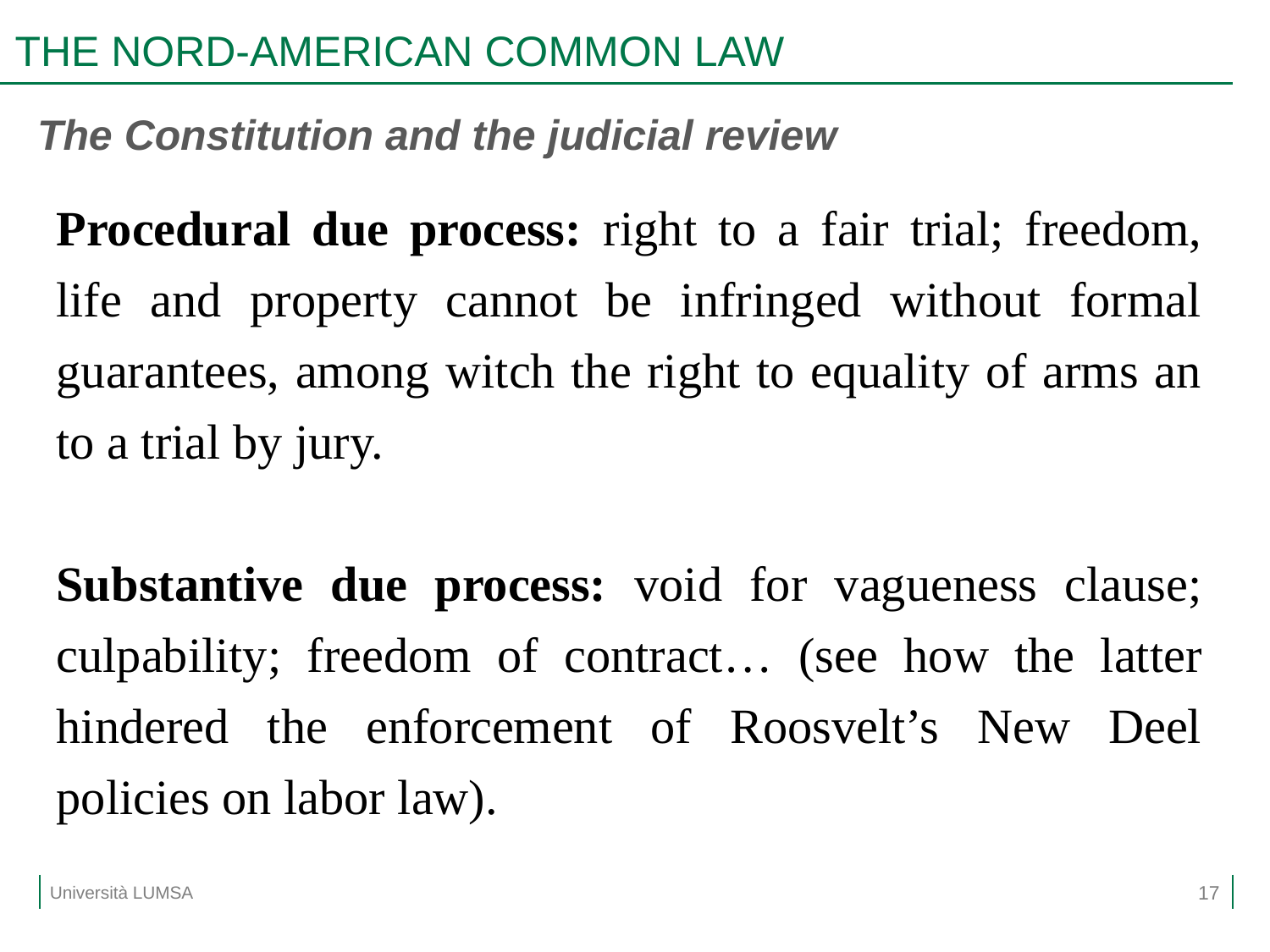

# THE NORD-AMERICAN COMMON LAW
The Constitution and the judicial review
Procedural due process: right to a fair trial; freedom, life and property cannot be infringed without formal guarantees, among witch the right to equality of arms an to a trial by jury.

Substantive due process: void for vagueness clause; culpability; freedom of contract… (see how the latter hindered the enforcement of Roosvelt’s New Deel policies on labor law).
17